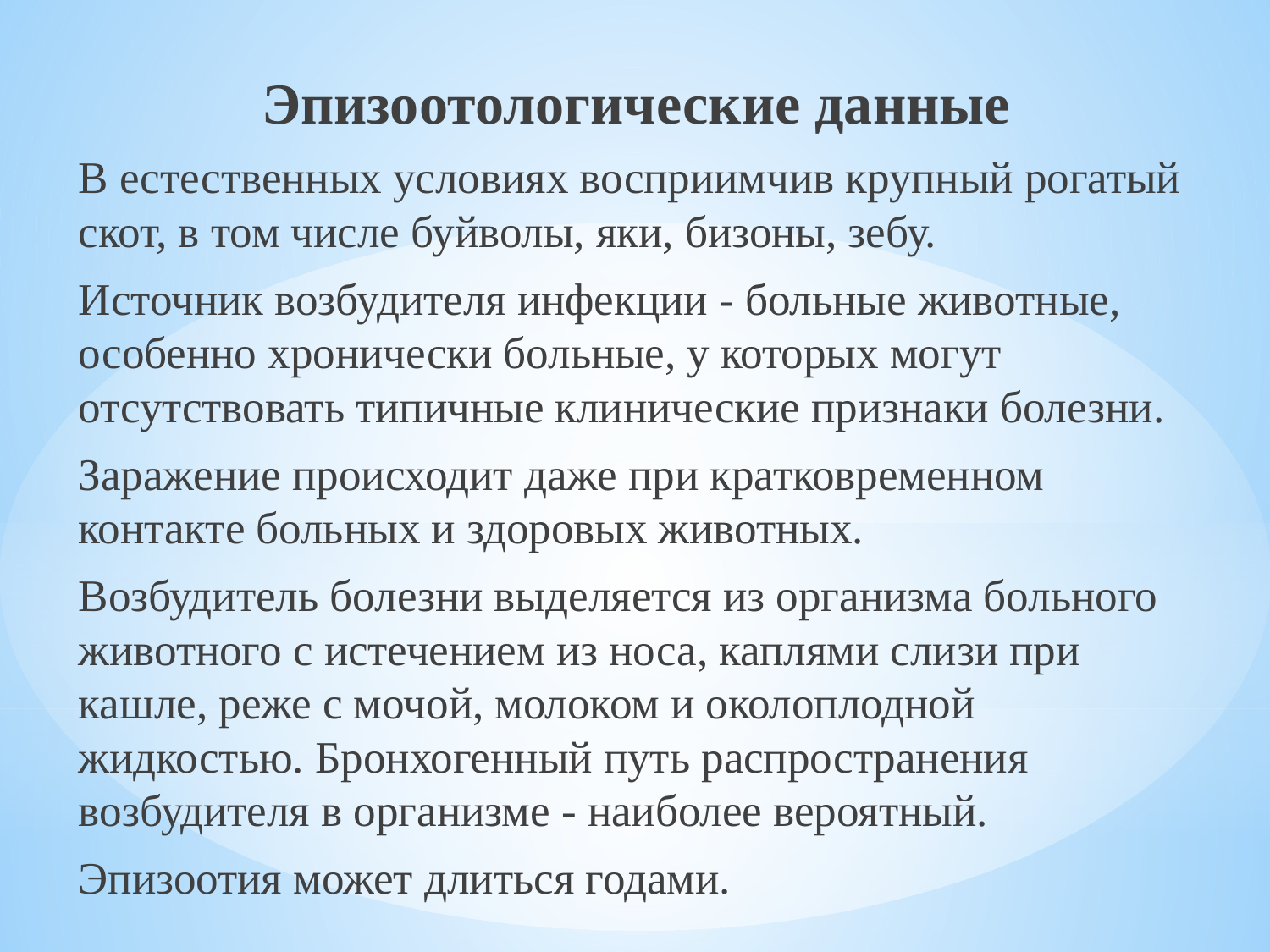

Эпизоотологические данные
В естественных условиях восприимчив крупный рогатый скот, в том числе буйволы, яки, бизоны, зебу.
Источник возбудителя инфекции - больные животные, особенно хронически больные, у которых могут отсутствовать типичные клинические признаки болезни.
Заражение происходит даже при кратковременном контакте больных и здоровых животных.
Возбудитель болезни выделяется из организма больного животного с истечением из носа, каплями слизи при кашле, реже с мочой, молоком и околоплодной жидкостью. Бронхогенный путь распространения возбудителя в организме - наиболее вероятный.
Эпизоотия может длиться годами.